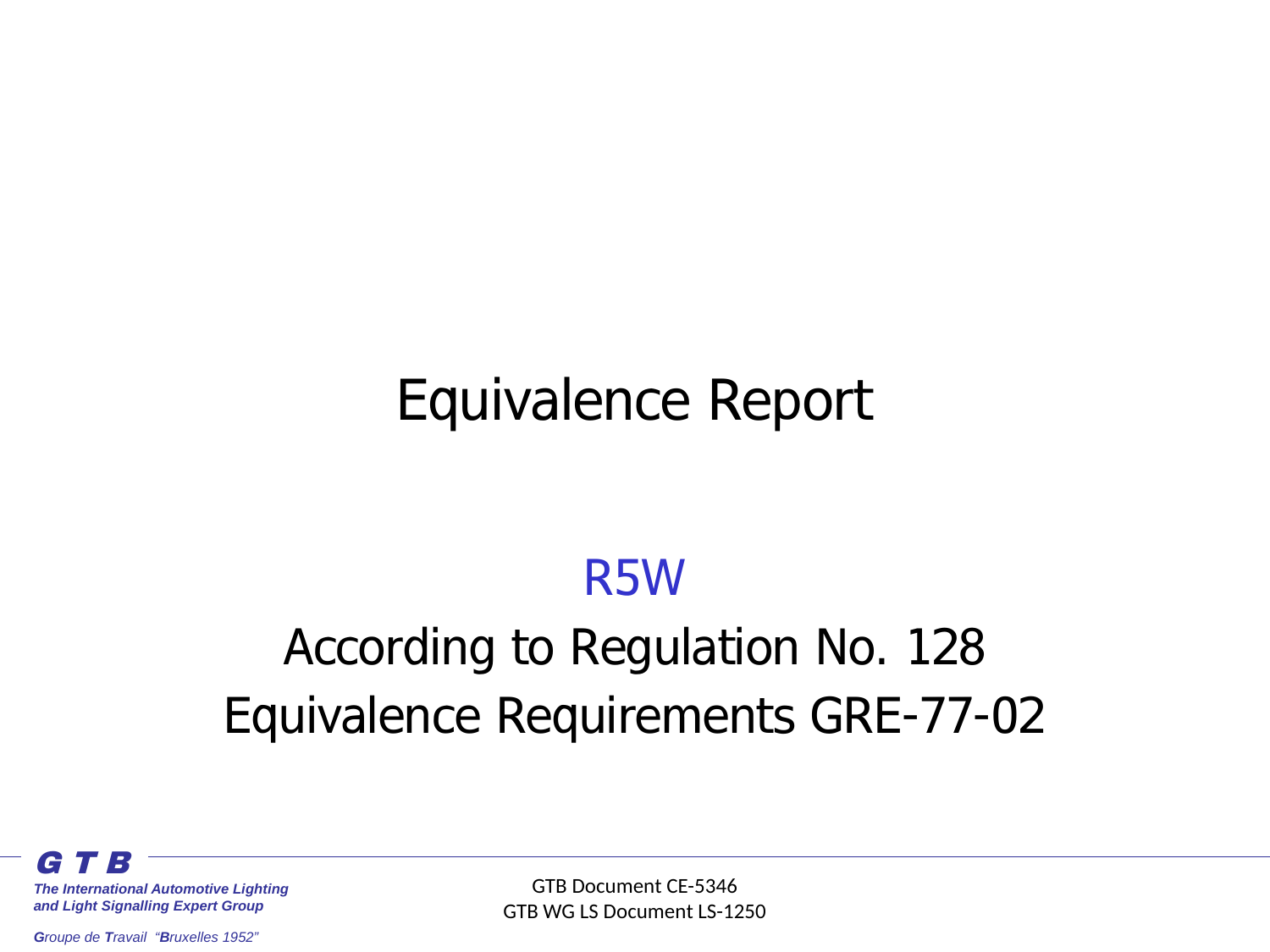

# Equivalence Report
R5W
According to Regulation No. 128
Equivalence Requirements GRE-77-02
GTB Document CE-5346
GTB WG LS Document LS-1250